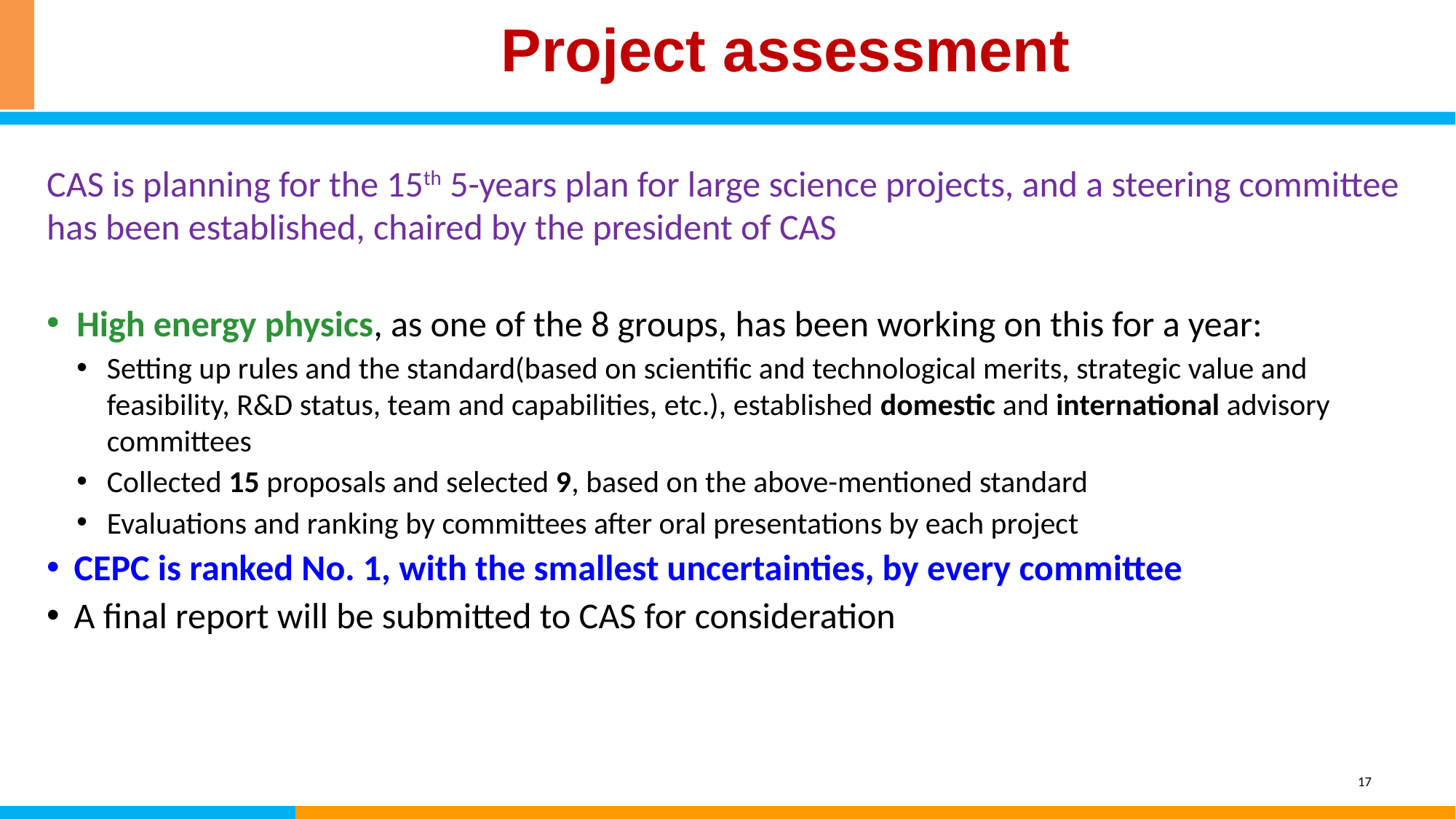

Project assessment

CAS is planning for the 15th 5-years plan for large science projects, and a steering committee has been established, chaired by the president of CAS

High energy physics, as one of the 8 groups, has been working on this for a year:
Setting up rules and the standard(based on scientific and technological merits, strategic value and feasibility, R&D status, team and capabilities, etc.), established domestic and international advisory committees
Collected 15 proposals and selected 9, based on the above-mentioned standard
Evaluations and ranking by committees after oral presentations by each project
CEPC is ranked No. 1, with the smallest uncertainties, by every committee
A final report will be submitted to CAS for consideration
17